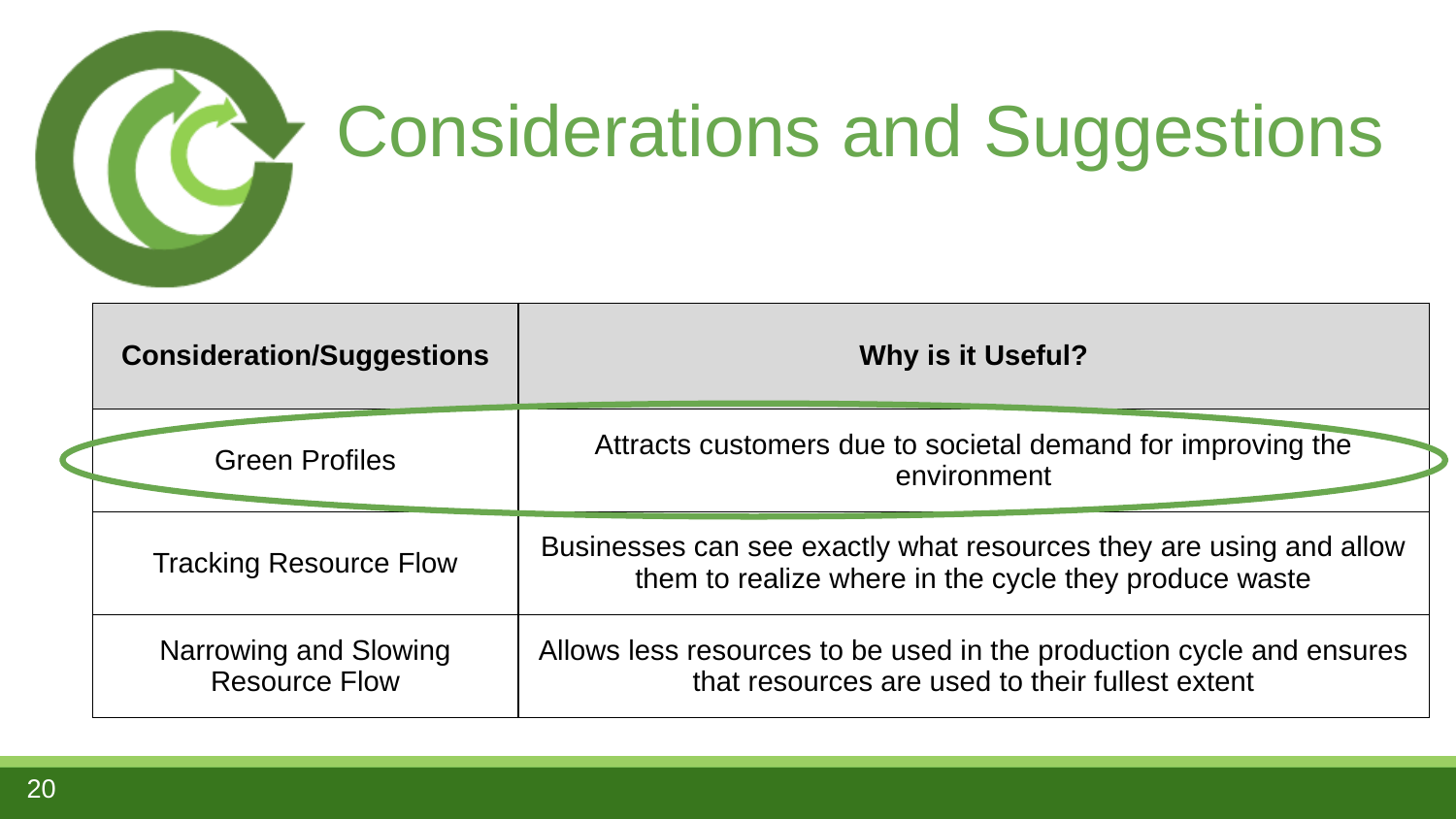

# Considerations and Suggestions
| Consideration/Suggestions | Why is it Useful? |
| --- | --- |
| Green Profiles | Attracts customers due to societal demand for improving the environment |
| Tracking Resource Flow | Businesses can see exactly what resources they are using and allow them to realize where in the cycle they produce waste |
| Narrowing and Slowing Resource Flow | Allows less resources to be used in the production cycle and ensures that resources are used to their fullest extent |

20